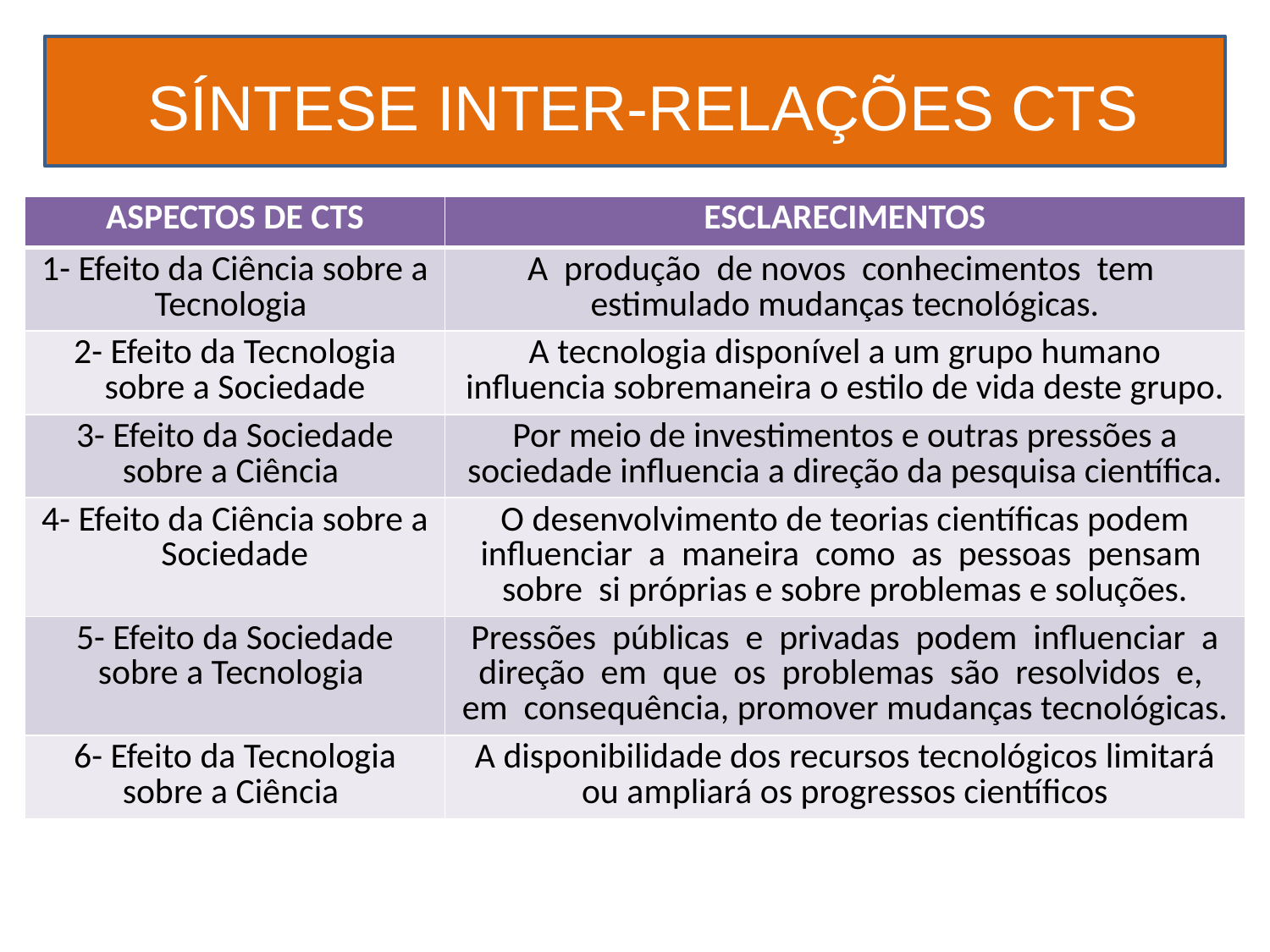

# SÍNTESE INTER-RELAÇÕES CTS

| ASPECTOS DE CTS | ESCLARECIMENTOS |
| --- | --- |
| 1- Efeito da Ciência sobre a Tecnologia | A produção de novos conhecimentos tem estimulado mudanças tecnológicas. |
| 2- Efeito da Tecnologia sobre a Sociedade | A tecnologia disponível a um grupo humano influencia sobremaneira o estilo de vida deste grupo. |
| 3- Efeito da Sociedade sobre a Ciência | Por meio de investimentos e outras pressões a sociedade influencia a direção da pesquisa científica. |
| 4- Efeito da Ciência sobre a Sociedade | O desenvolvimento de teorias científicas podem influenciar a maneira como as pessoas pensam sobre si próprias e sobre problemas e soluções. |
| 5- Efeito da Sociedade sobre a Tecnologia | Pressões públicas e privadas podem influenciar a direção em que os problemas são resolvidos e, em consequência, promover mudanças tecnológicas. |
| 6- Efeito da Tecnologia sobre a Ciência | A disponibilidade dos recursos tecnológicos limitará ou ampliará os progressos científicos |